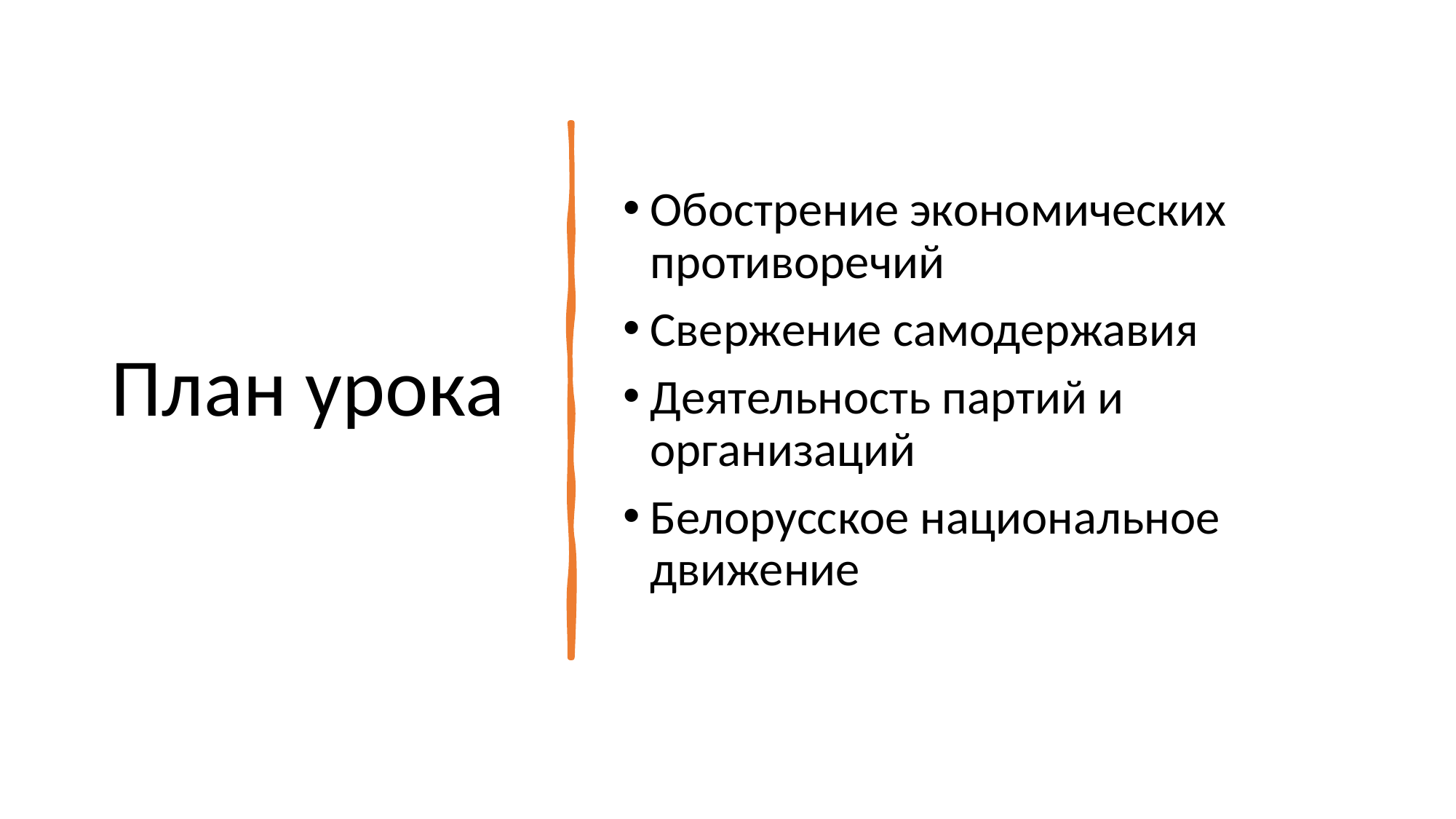

# План урока
Обострение экономических противоречий
Свержение самодержавия
Деятельность партий и организаций
Белорусское национальное движение